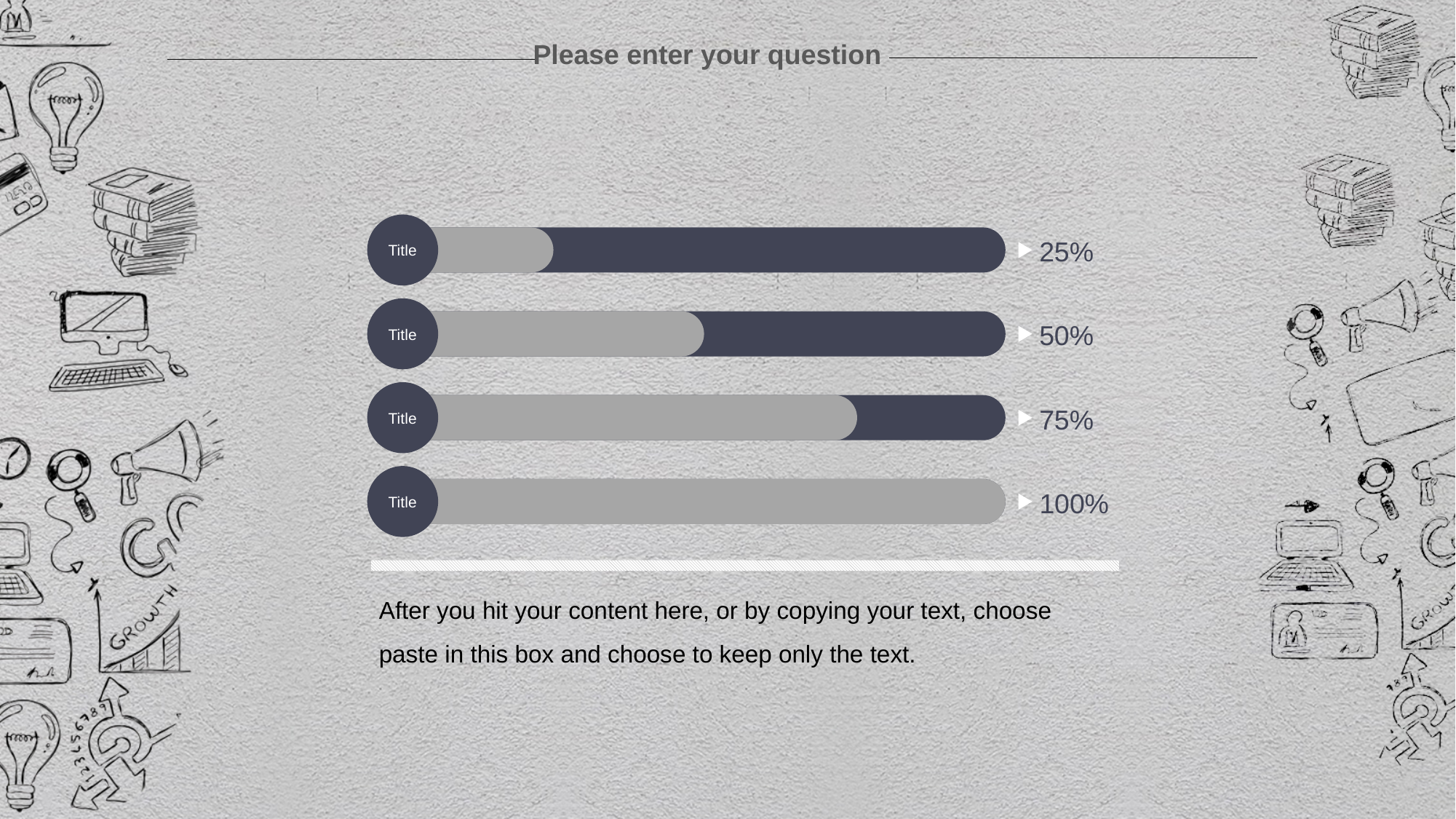

Title

25%

Title

50%

Title

75%

Title

100%

After you hit your content here, or by copying your text, choose paste in this box and choose to keep only the text.